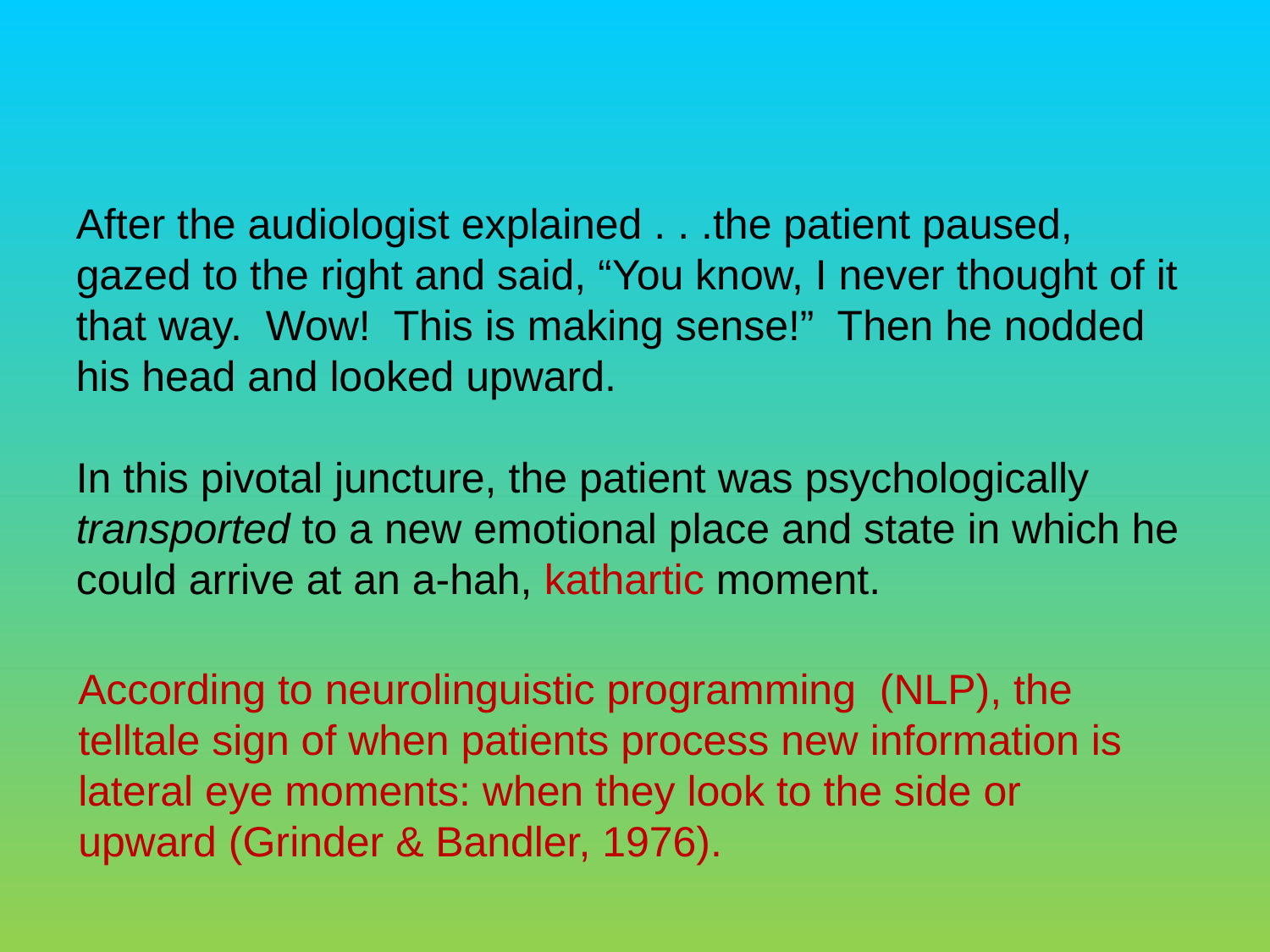

After the audiologist explained . . .the patient paused, gazed to the right and said, “You know, I never thought of it that way.  Wow!  This is making sense!”  Then he nodded his head and looked upward.

In this pivotal juncture, the patient was psychologically transported to a new emotional place and state in which he could arrive at an a-hah, kathartic moment.
According to neurolinguistic programming  (NLP), the telltale sign of when patients process new information is lateral eye moments: when they look to the side or upward (Grinder & Bandler, 1976).